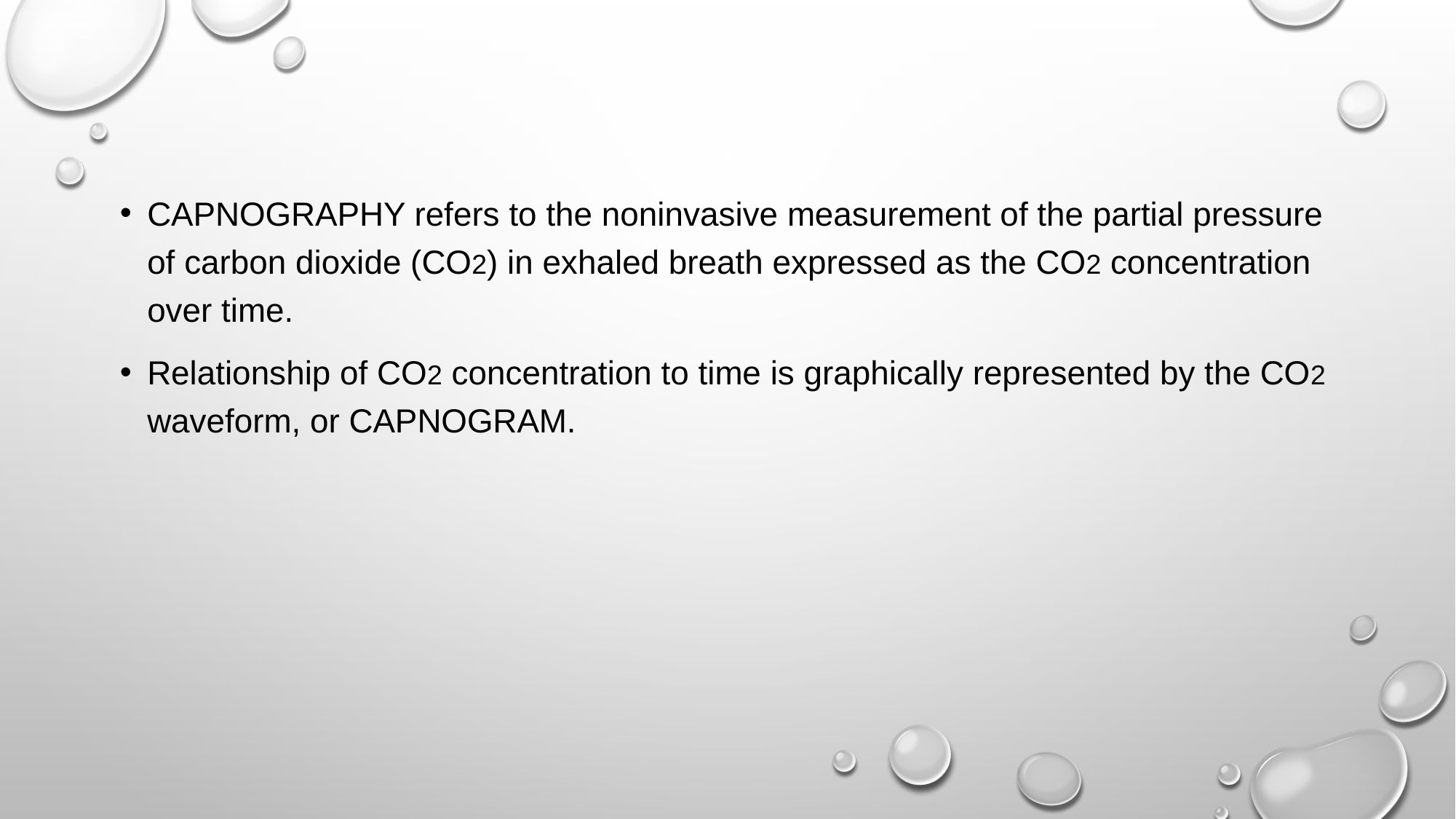

#
CAPNOGRAPHY refers to the noninvasive measurement of the partial pressure of carbon dioxide (CO2) in exhaled breath expressed as the CO2 concentration over time.
Relationship of CO2 concentration to time is graphically represented by the CO2 waveform, or CAPNOGRAM.